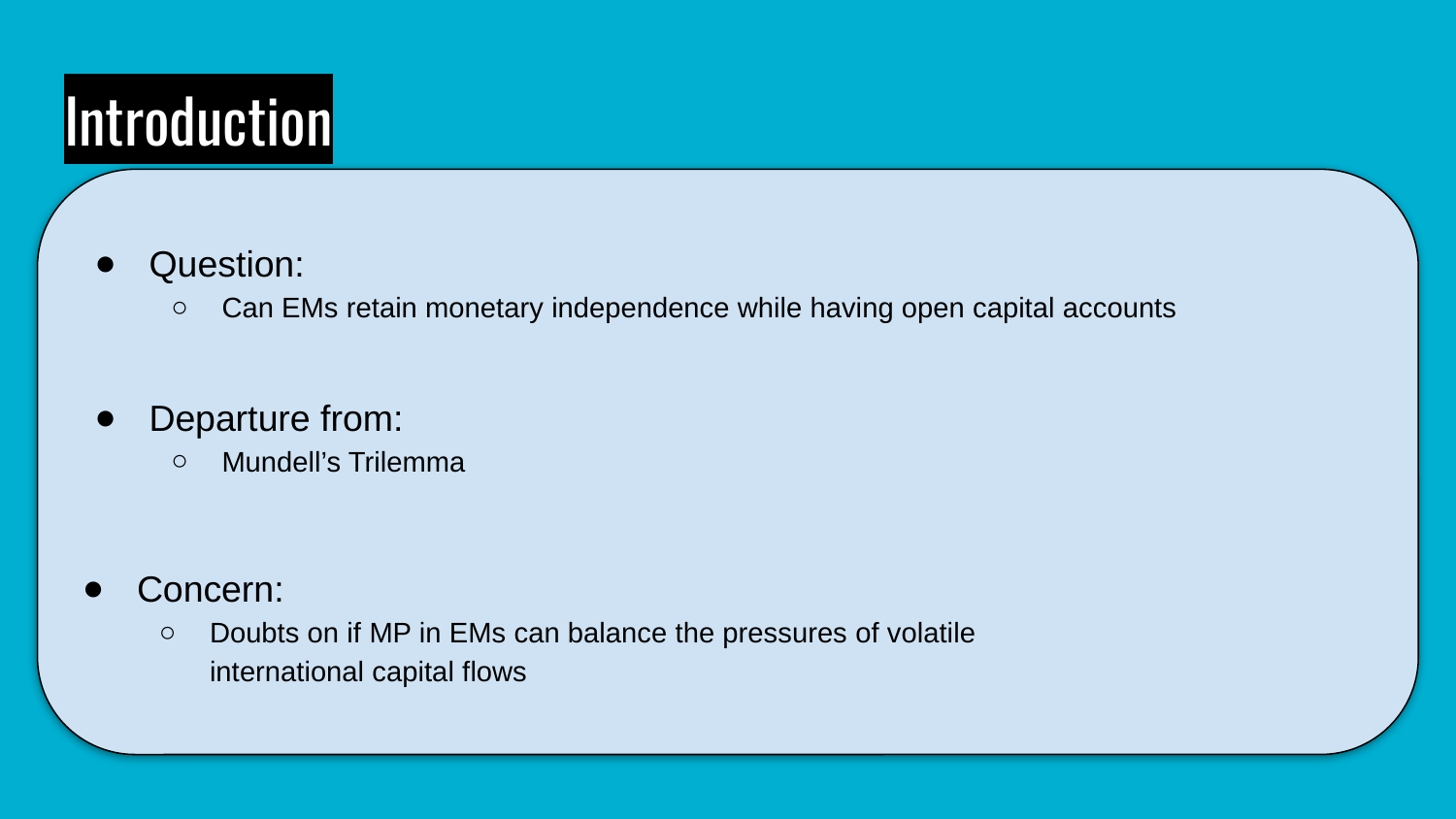

# Introduction

Question:
Can EMs retain monetary independence while having open capital accounts
Departure from:
Mundell’s Trilemma

Concern:
Doubts on if MP in EMs can balance the pressures of volatile international capital flows